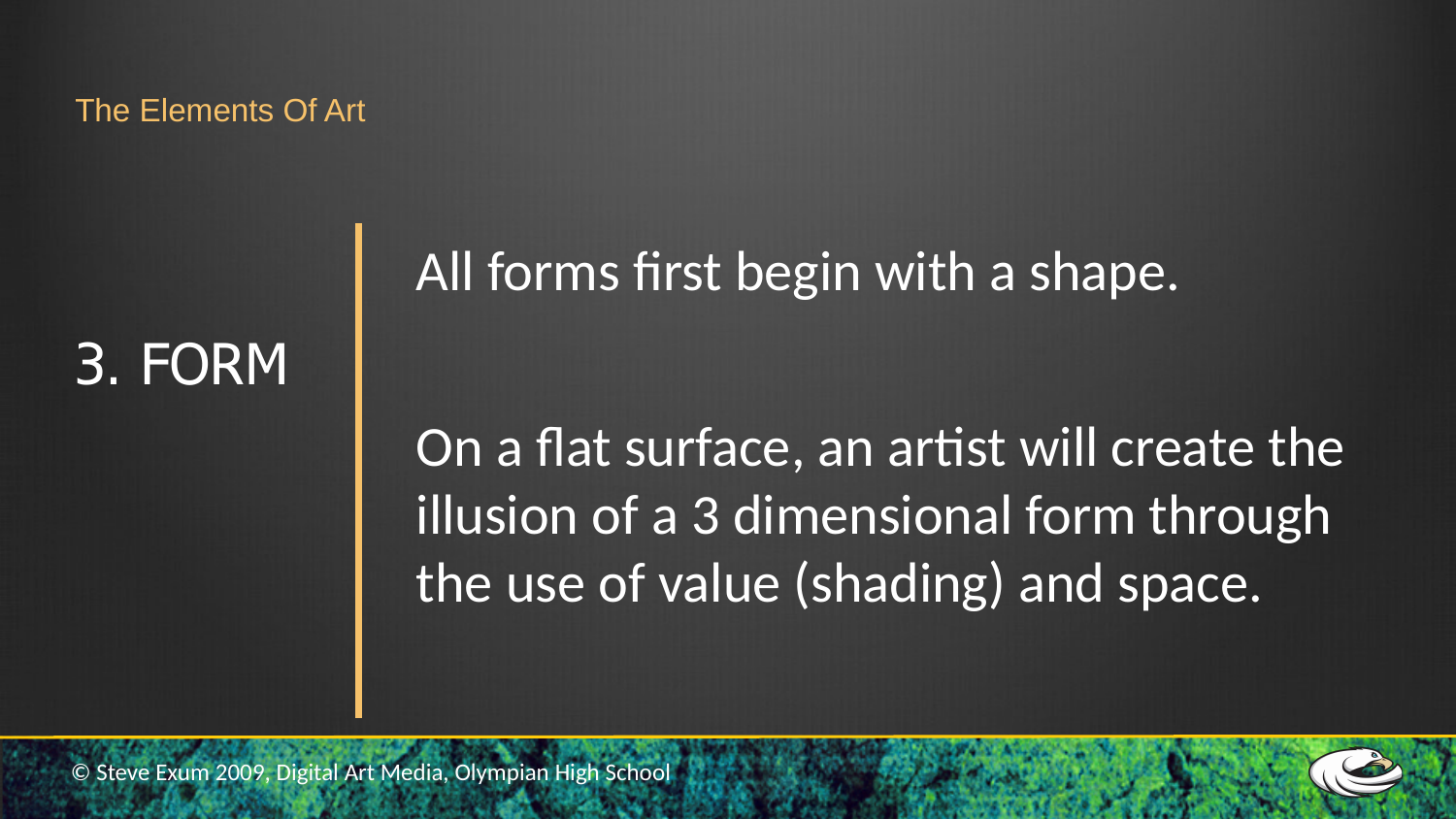

# The Elements Of Art
All forms first begin with a shape.
On a flat surface, an artist will create the illusion of a 3 dimensional form through the use of value (shading) and space.
3. FORM